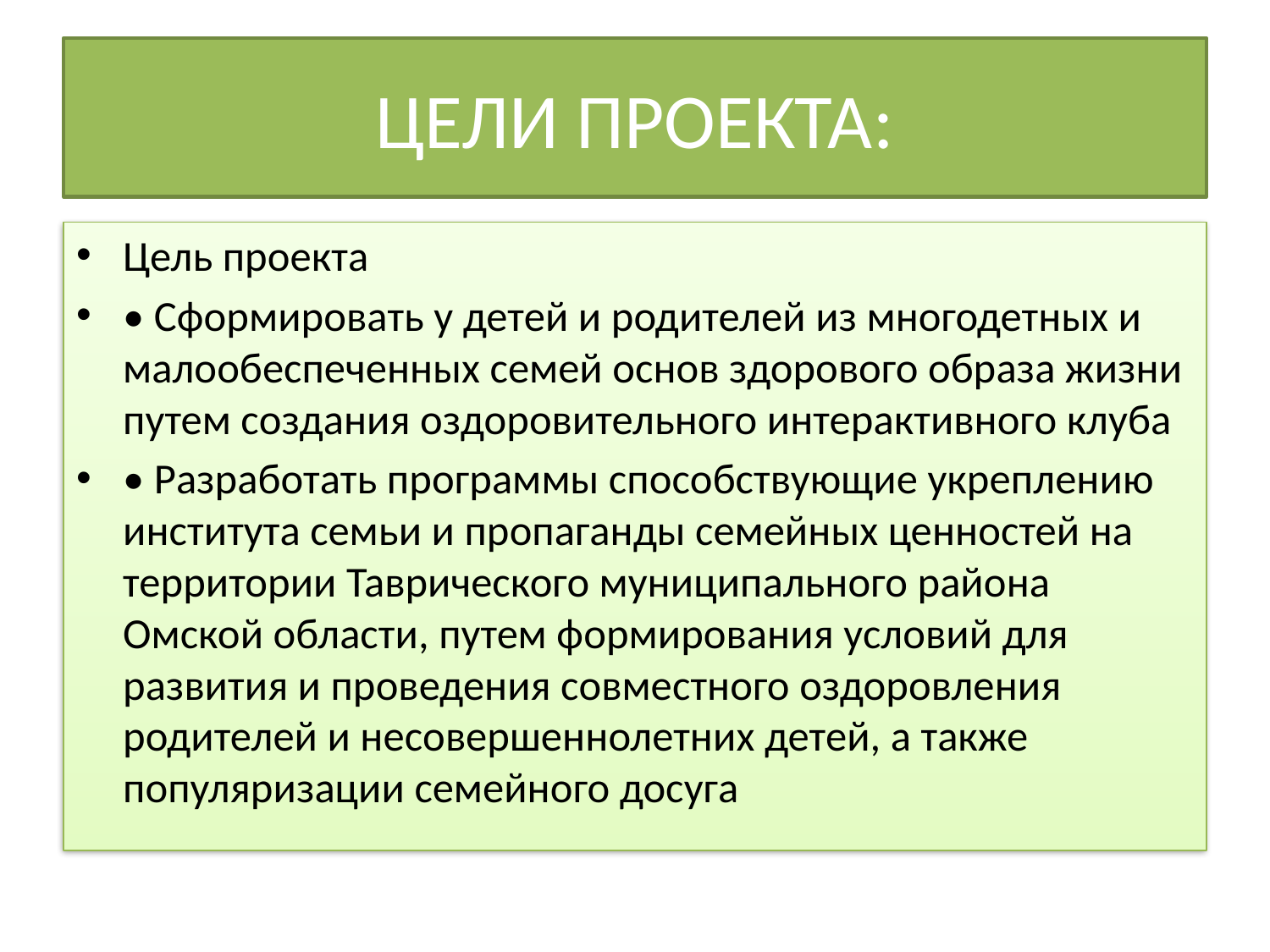

# ЦЕЛИ ПРОЕКТА:
Цель проекта
• Сформировать у детей и родителей из многодетных и малообеспеченных семей основ здорового образа жизни путем создания оздоровительного интерактивного клуба
• Разработать программы способствующие укреплению института семьи и пропаганды семейных ценностей на территории Таврического муниципального района Омской области, путем формирования условий для развития и проведения совместного оздоровления родителей и несовершеннолетних детей, а также популяризации семейного досуга